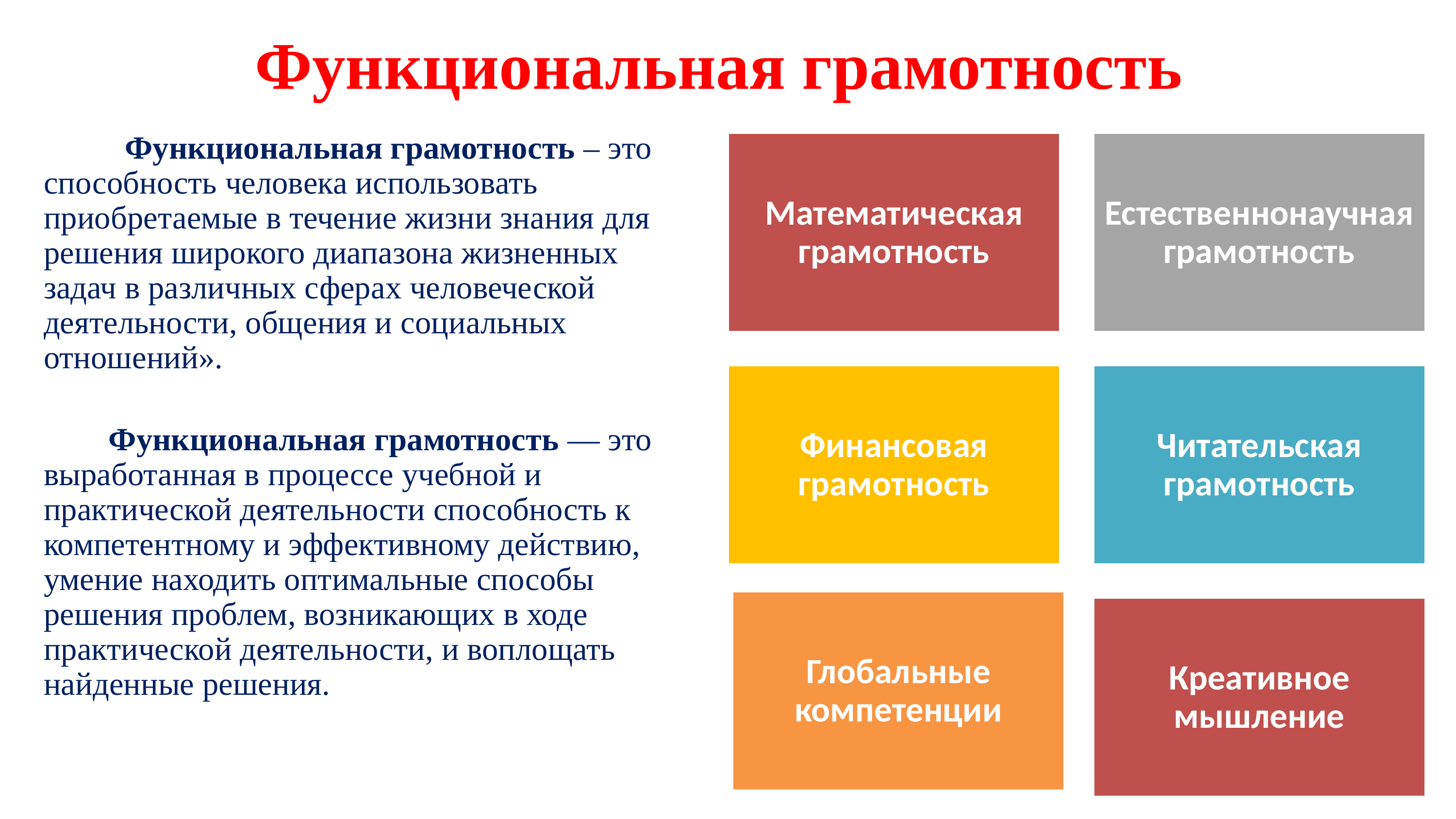

# Функциональная грамотность
          Функциональная грамотность – это способность человека использовать приобретаемые в течение жизни знания для решения широкого диапазона жизненных задач в различных сферах человеческой деятельности, общения и социальных отношений».

        Функциональная грамотность — это выработанная в процессе учебной и практической деятельности способность к компетентному и эффективному действию, умение находить оптимальные способы решения проблем, возникающих в ходе практической деятельности, и воплощать найденные решения.

Математическая грамотность

Естественнонаучная грамотность

Финансовая грамотность

Читательская грамотность

Глобальные компетенции

Креативное мышление